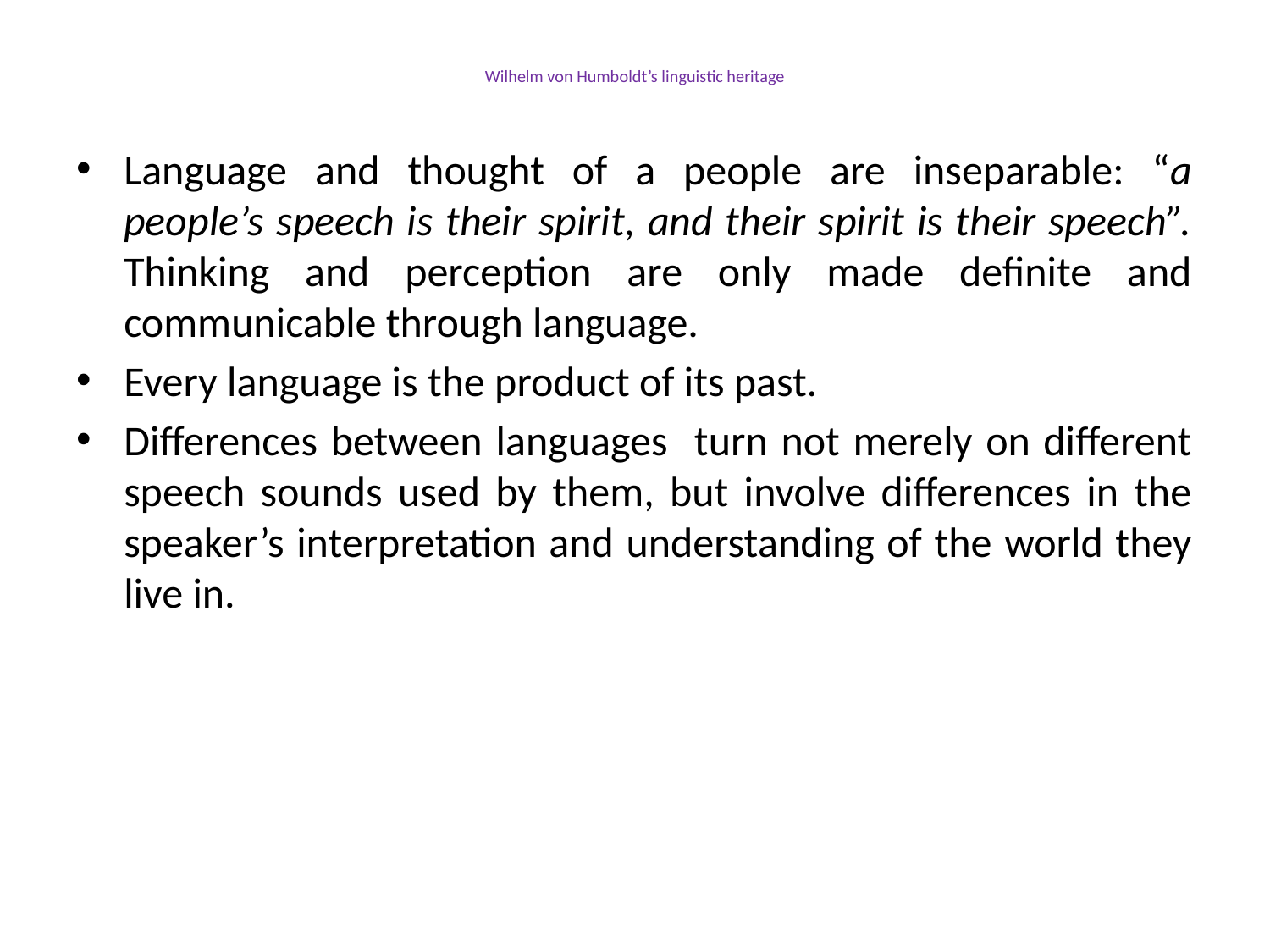

# Wilhelm von Humboldt’s linguistic heritage
Language and thought of a people are inseparable: “a people’s speech is their spirit, and their spirit is their speech”. Thinking and perception are only made definite and communicable through language.
Every language is the product of its past.
Differences between languages  turn not merely on different speech sounds used by them, but involve differences in the speaker’s interpretation and understanding of the world they live in.